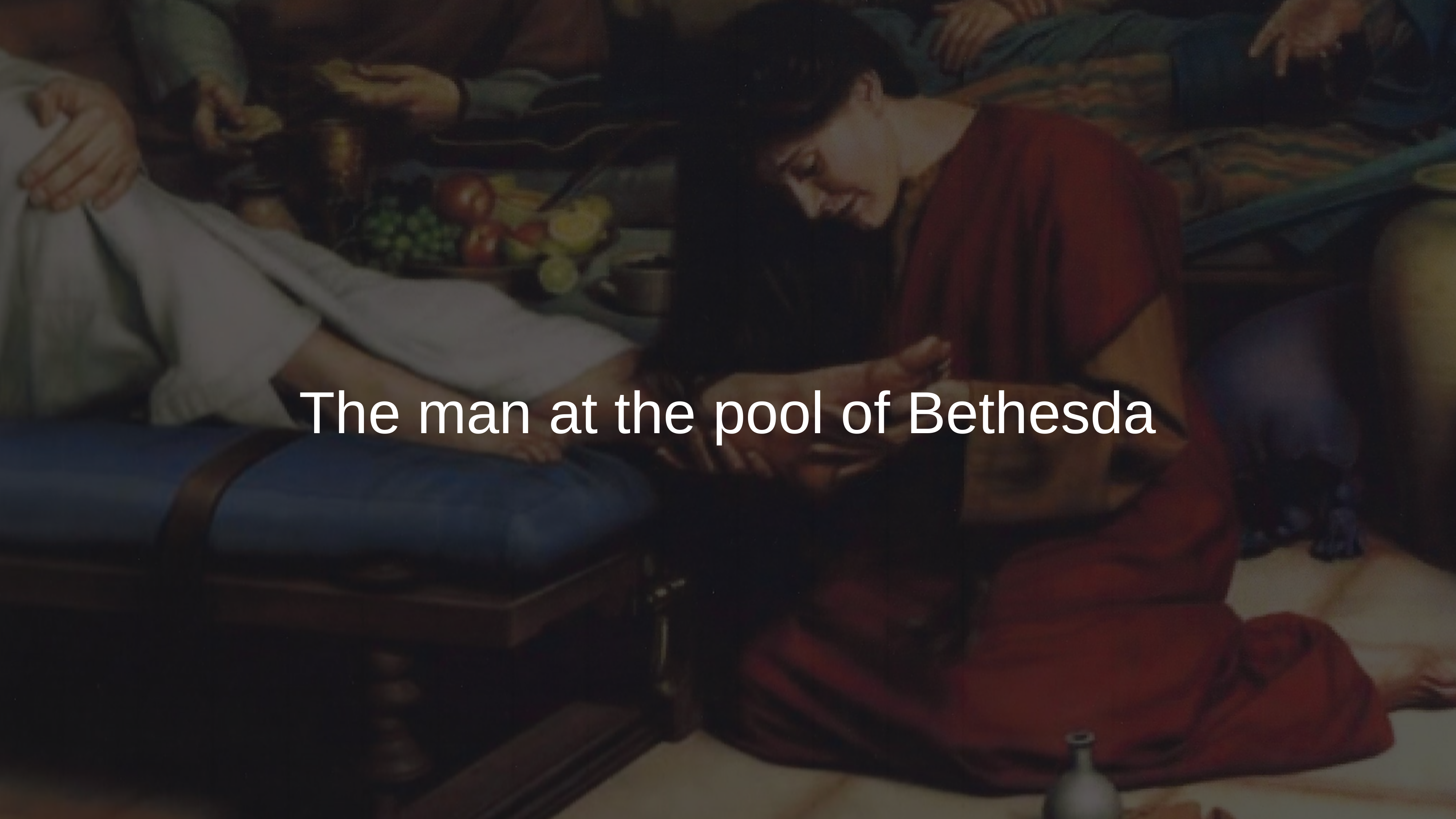

The man at the pool of Bethesda